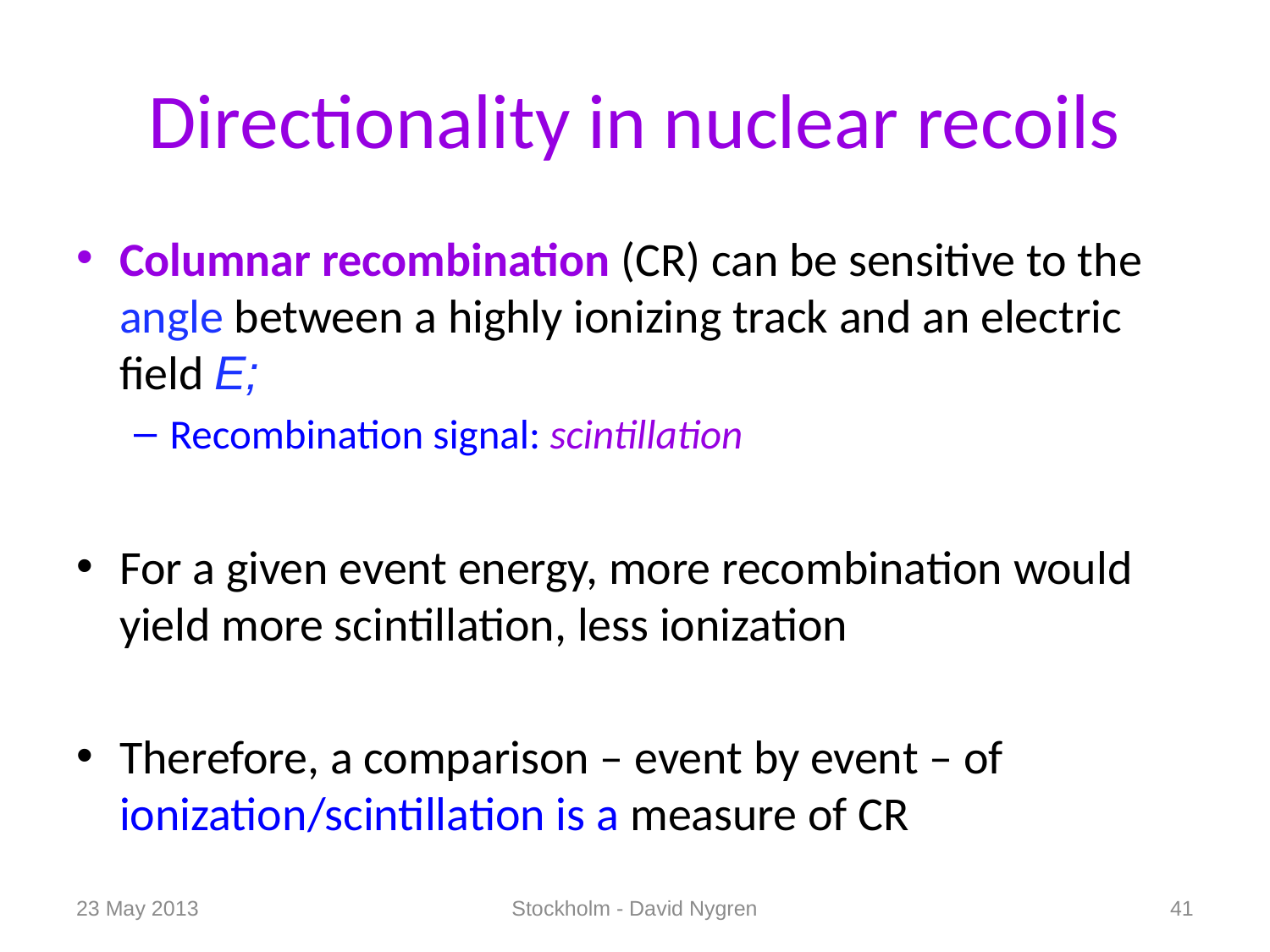

# Directionality in nuclear recoils
Columnar recombination (CR) can be sensitive to the angle between a highly ionizing track and an electric field E;
Recombination signal: scintillation

For a given event energy, more recombination would yield more scintillation, less ionization

Therefore, a comparison – event by event – of ionization/scintillation is a measure of CR
23 May 2013
Stockholm - David Nygren
41